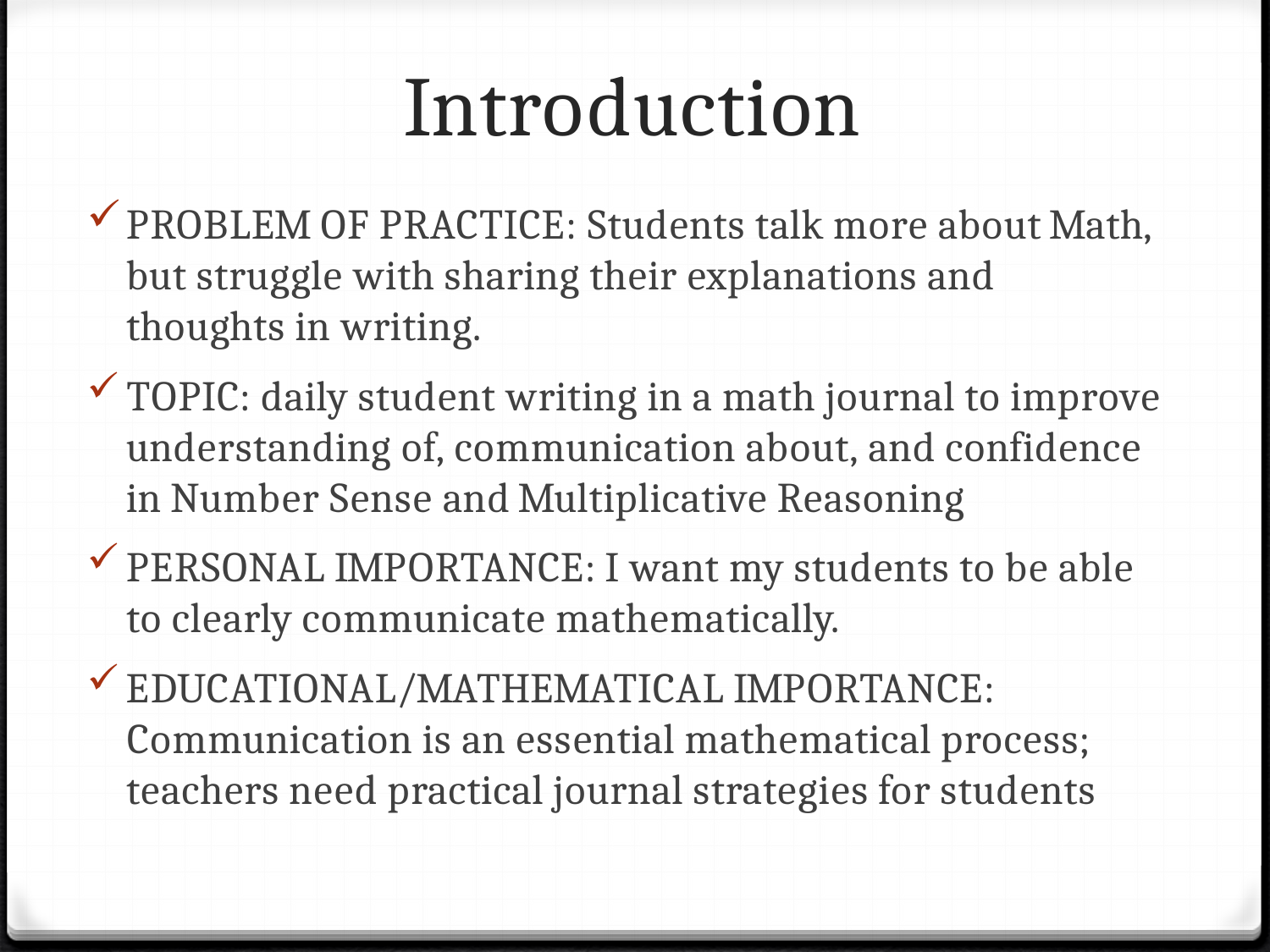

# Introduction
PROBLEM OF PRACTICE: Students talk more about Math, but struggle with sharing their explanations and thoughts in writing.
TOPIC: daily student writing in a math journal to improve understanding of, communication about, and confidence in Number Sense and Multiplicative Reasoning
PERSONAL IMPORTANCE: I want my students to be able to clearly communicate mathematically.
EDUCATIONAL/MATHEMATICAL IMPORTANCE: Communication is an essential mathematical process; teachers need practical journal strategies for students